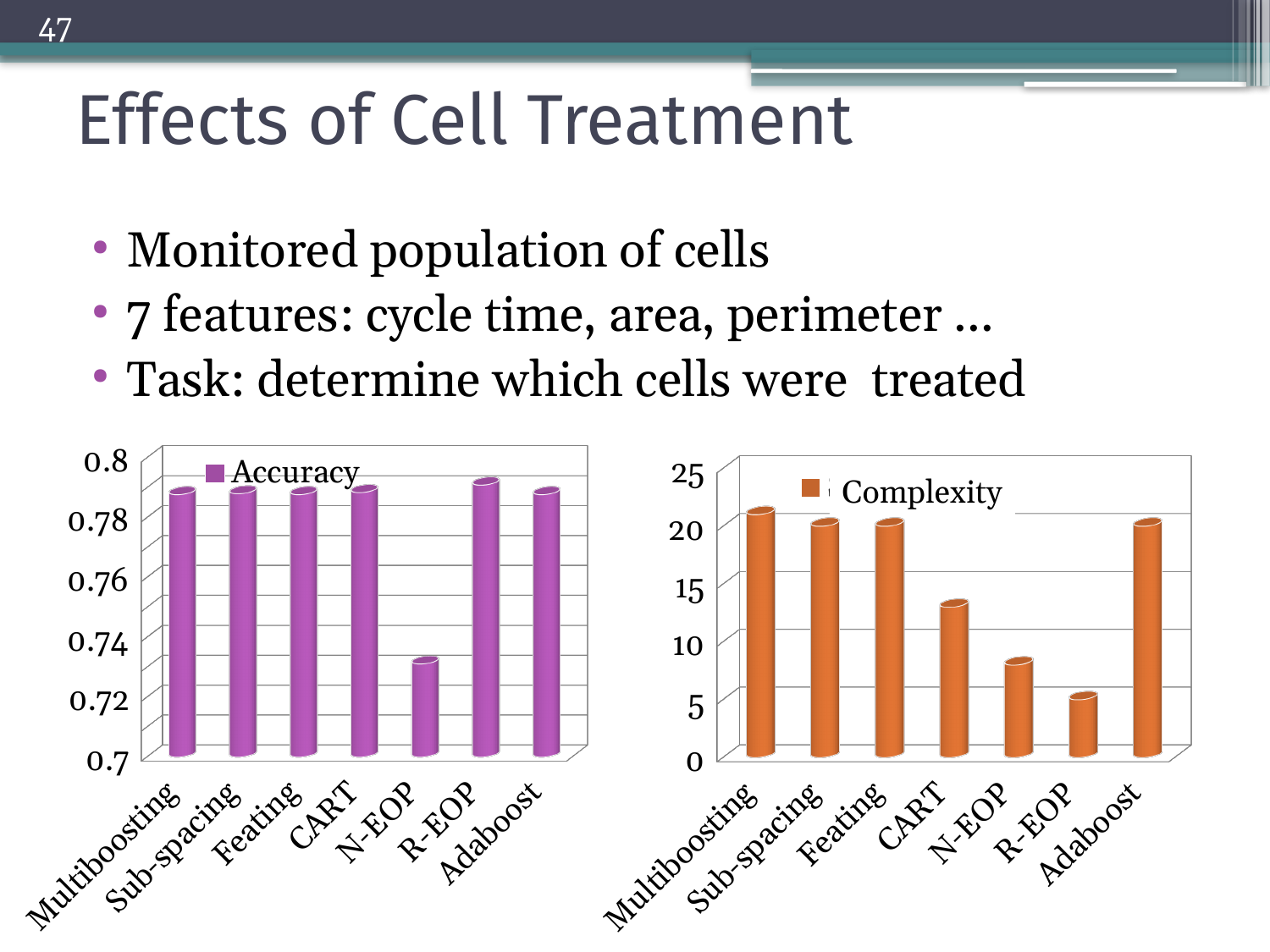

47
# Effects of Cell Treatment
Monitored population of cells
7 features: cycle time, area, perimeter ...
Task: determine which cells were  treated

[unsupported chart]

[unsupported chart]

Complexity